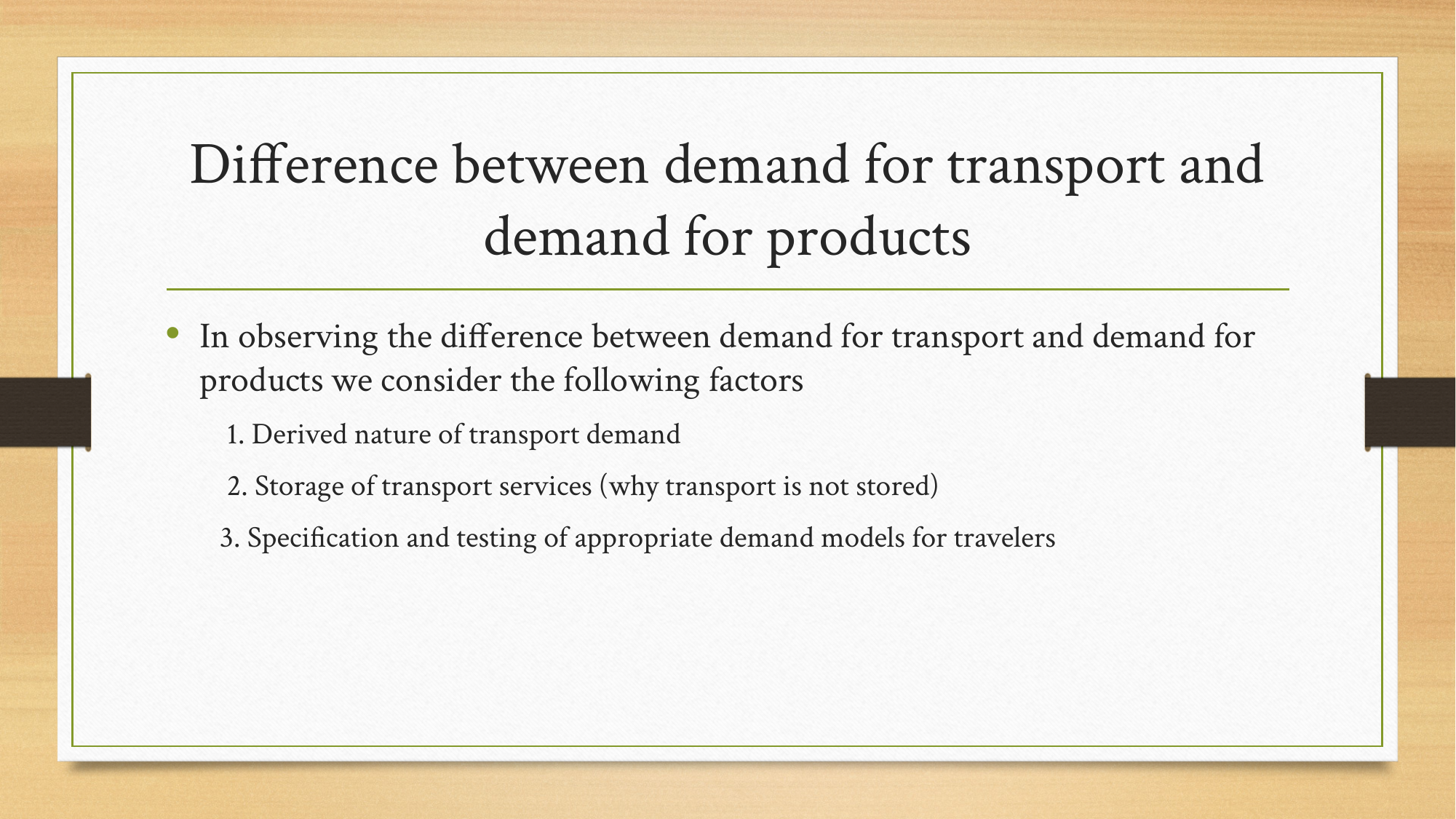

# Difference between demand for transport and demand for products
In observing the difference between demand for transport and demand for products we consider the following factors
 1. Derived nature of transport demand
 2. Storage of transport services (why transport is not stored)
3. Specification and testing of appropriate demand models for travelers